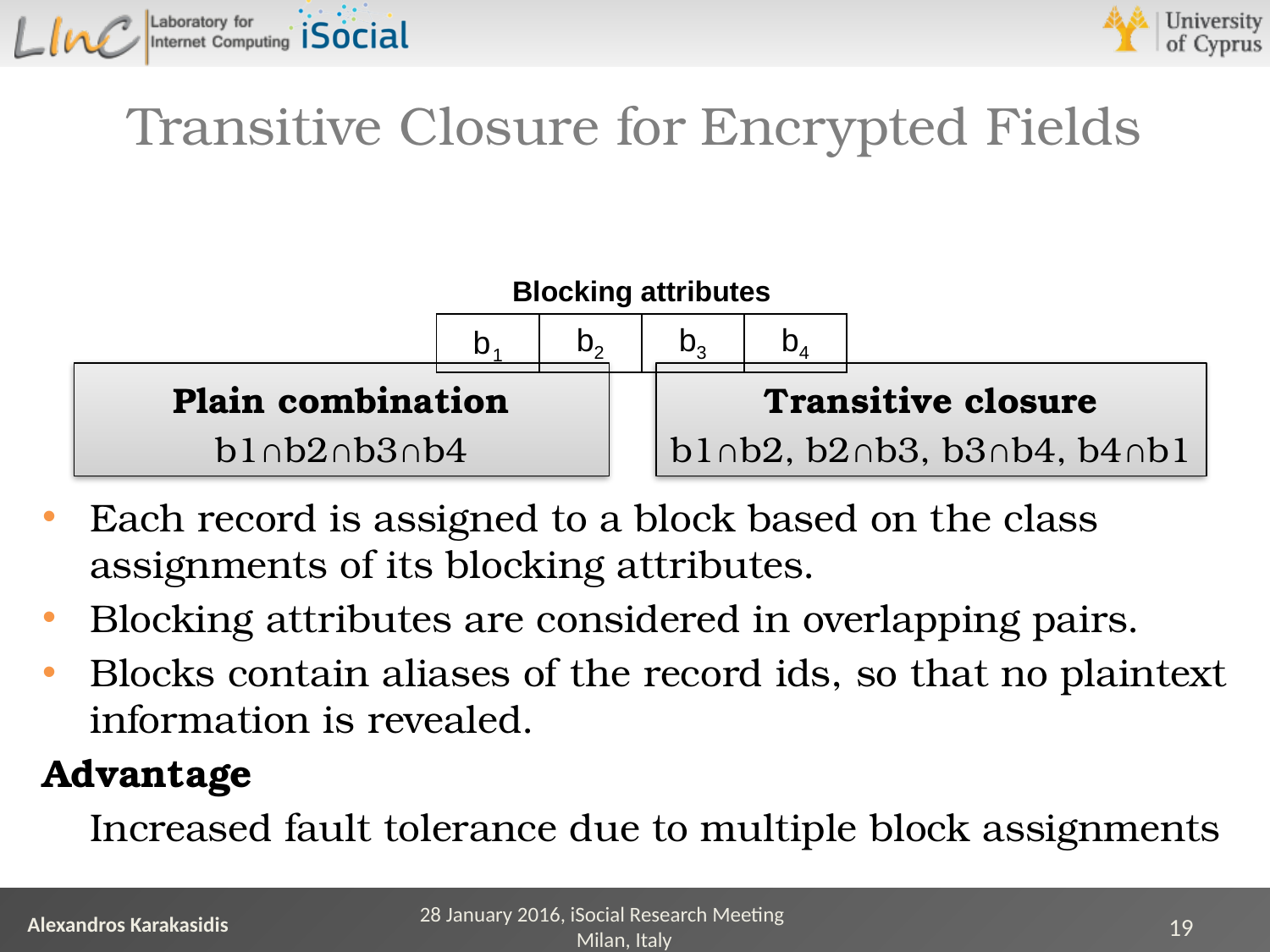

# Transitive Closure for Encrypted Fields
| Blocking attributes |  |  |  |
| --- | --- | --- | --- |
| b1 | b2 | b3 | b4 |
Plain combination
b1∩b2∩b3∩b4
Transitive closure
b1∩b2, b2∩b3, b3∩b4, b4∩b1
Each record is assigned to a block based on the class assignments of its blocking attributes.
Blocking attributes are considered in overlapping pairs.
Blocks contain aliases of the record ids, so that no plaintext information is revealed.
Advantage
	Increased fault tolerance due to multiple block assignments
28 January 2016, iSocial Research Meeting          Milan, Italy
19